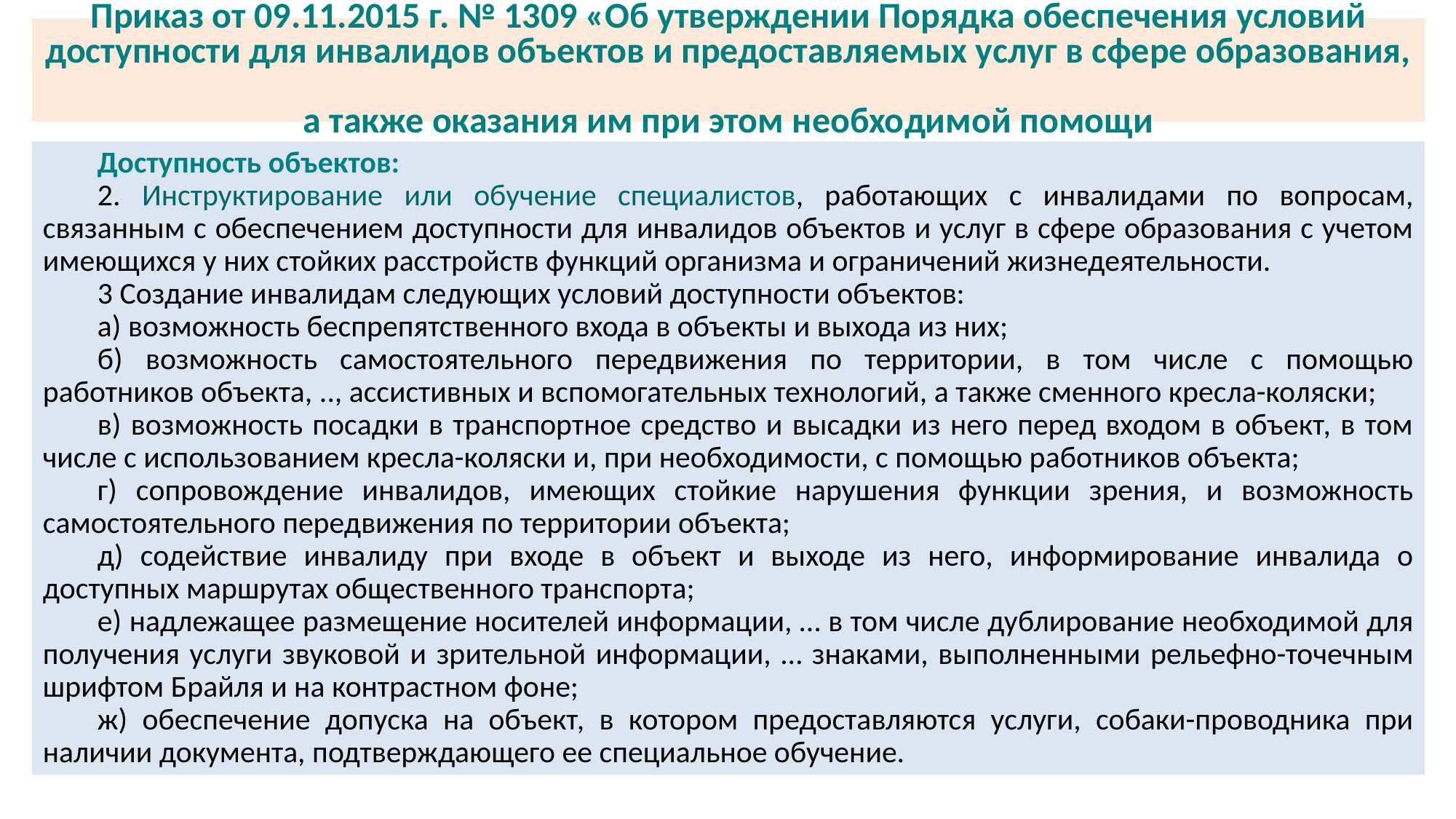

# Приказ от 09.11.2015 г. № 1309 «Об утверждении Порядка обеспечения условий доступности для инвалидов объектов и предоставляемых услуг в сфере образования, а также оказания им при этом необходимой помощи
Доступность объектов:
2. Инструктирование или обучение специалистов, работающих с инвалидами по вопросам, связанным с обеспечением доступности для инвалидов объектов и услуг в сфере образования с учетом имеющихся у них стойких расстройств функций организма и ограничений жизнедеятельности.
3 Создание инвалидам следующих условий доступности объектов:
а) возможность беспрепятственного входа в объекты и выхода из них;
б) возможность самостоятельного передвижения по территории, в том числе с помощью работников объекта, .., ассистивных и вспомогательных технологий, а также сменного кресла-коляски;
в) возможность посадки в транспортное средство и высадки из него перед входом в объект, в том числе с использованием кресла-коляски и, при необходимости, с помощью работников объекта;
г) сопровождение инвалидов, имеющих стойкие нарушения функции зрения, и возможность самостоятельного передвижения по территории объекта;
д) содействие инвалиду при входе в объект и выходе из него, информирование инвалида о доступных маршрутах общественного транспорта;
е) надлежащее размещение носителей информации, … в том числе дублирование необходимой для получения услуги звуковой и зрительной информации, … знаками, выполненными рельефно-точечным шрифтом Брайля и на контрастном фоне;
ж) обеспечение допуска на объект, в котором предоставляются услуги, собаки-проводника при наличии документа, подтверждающего ее специальное обучение.